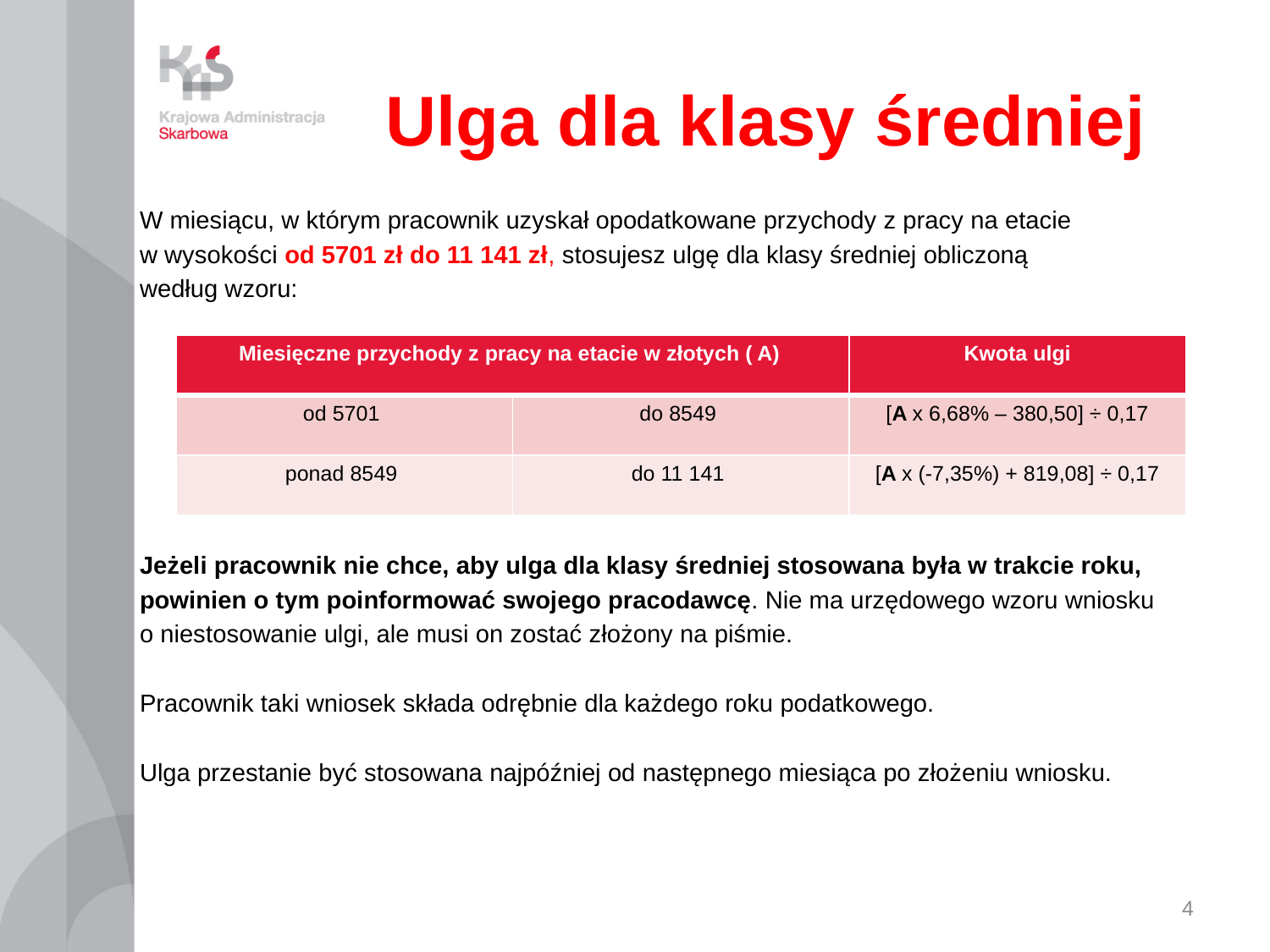

# Ulga dla klasy średniej
W miesiącu, w którym pracownik uzyskał opodatkowane przychody z pracy na etacie
w wysokości od 5701 zł do 11 141 zł, stosujesz ulgę dla klasy średniej obliczoną
według wzoru:

Jeżeli pracownik nie chce, aby ulga dla klasy średniej stosowana była w trakcie roku,
powinien o tym poinformować swojego pracodawcę. Nie ma urzędowego wzoru wniosku
o niestosowanie ulgi, ale musi on zostać złożony na piśmie.

Pracownik taki wniosek składa odrębnie dla każdego roku podatkowego.

Ulga przestanie być stosowana najpóźniej od następnego miesiąca po złożeniu wniosku.

| Miesięczne przychody z pracy na etacie w złotych ( A) |  | Kwota ulgi |
| --- | --- | --- |
| od 5701 | do 8549 | [A x 6,68% – 380,50] ÷ 0,17 |
| ponad 8549 | do 11 141 | [A x (-7,35%) + 819,08] ÷ 0,17 |
4